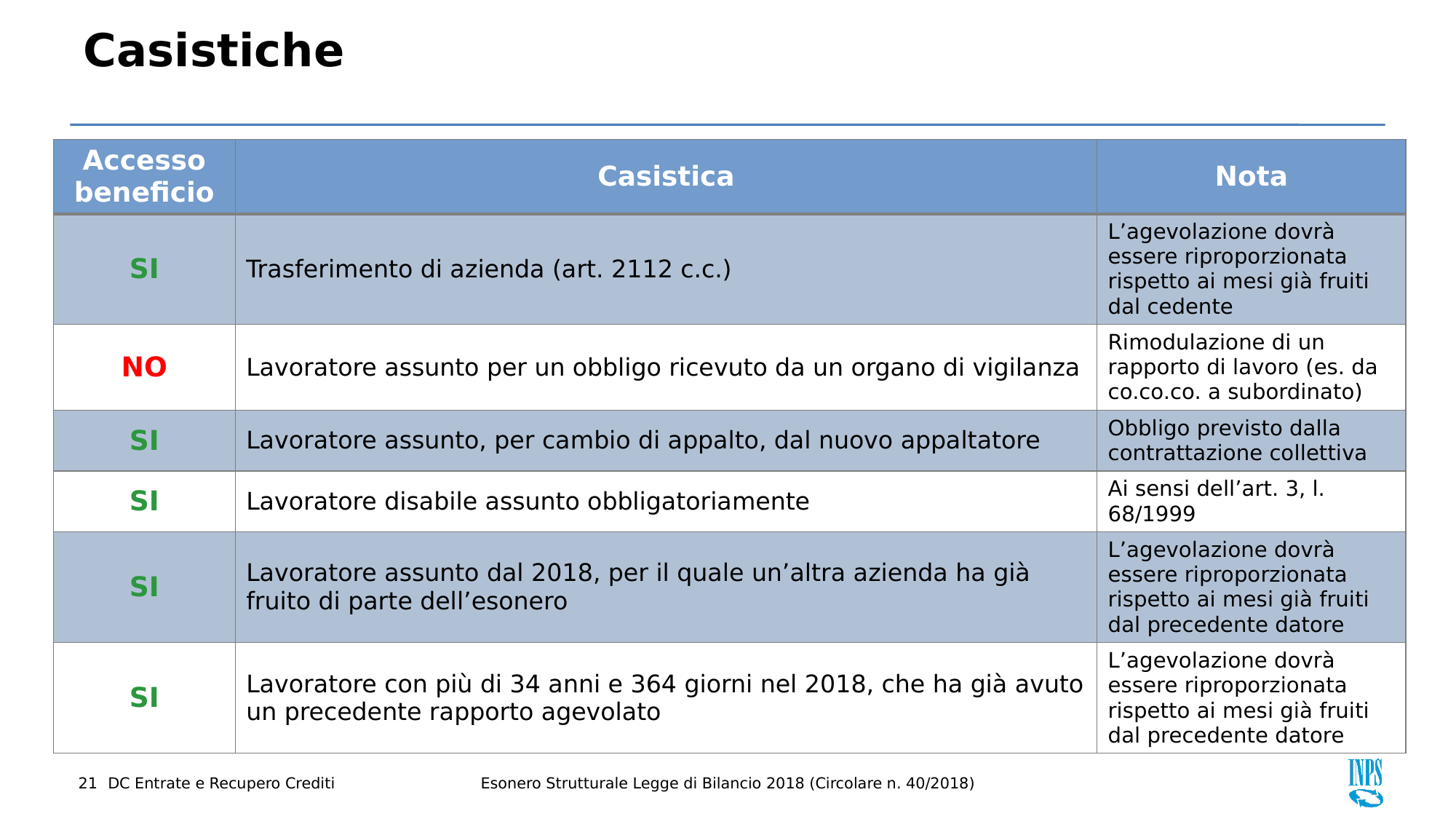

# Casistiche
| Accesso beneficio | Casistica | Nota |
| --- | --- | --- |
| SI | Trasferimento di azienda (art. 2112 c.c.) | L’agevolazione dovrà essere riproporzionata rispetto ai mesi già fruiti dal cedente |
| NO | Lavoratore assunto per un obbligo ricevuto da un organo di vigilanza | Rimodulazione di un rapporto di lavoro (es. da co.co.co. a subordinato) |
| SI | Lavoratore assunto, per cambio di appalto, dal nuovo appaltatore | Obbligo previsto dalla contrattazione collettiva |
| SI | Lavoratore disabile assunto obbligatoriamente | Ai sensi dell’art. 3, l. 68/1999 |
| SI | Lavoratore assunto dal 2018, per il quale un’altra azienda ha già fruito di parte dell’esonero | L’agevolazione dovrà essere riproporzionata rispetto ai mesi già fruiti dal precedente datore |
| SI | Lavoratore con più di 34 anni e 364 giorni nel 2018, che ha già avuto un precedente rapporto agevolato | L’agevolazione dovrà essere riproporzionata rispetto ai mesi già fruiti dal precedente datore |